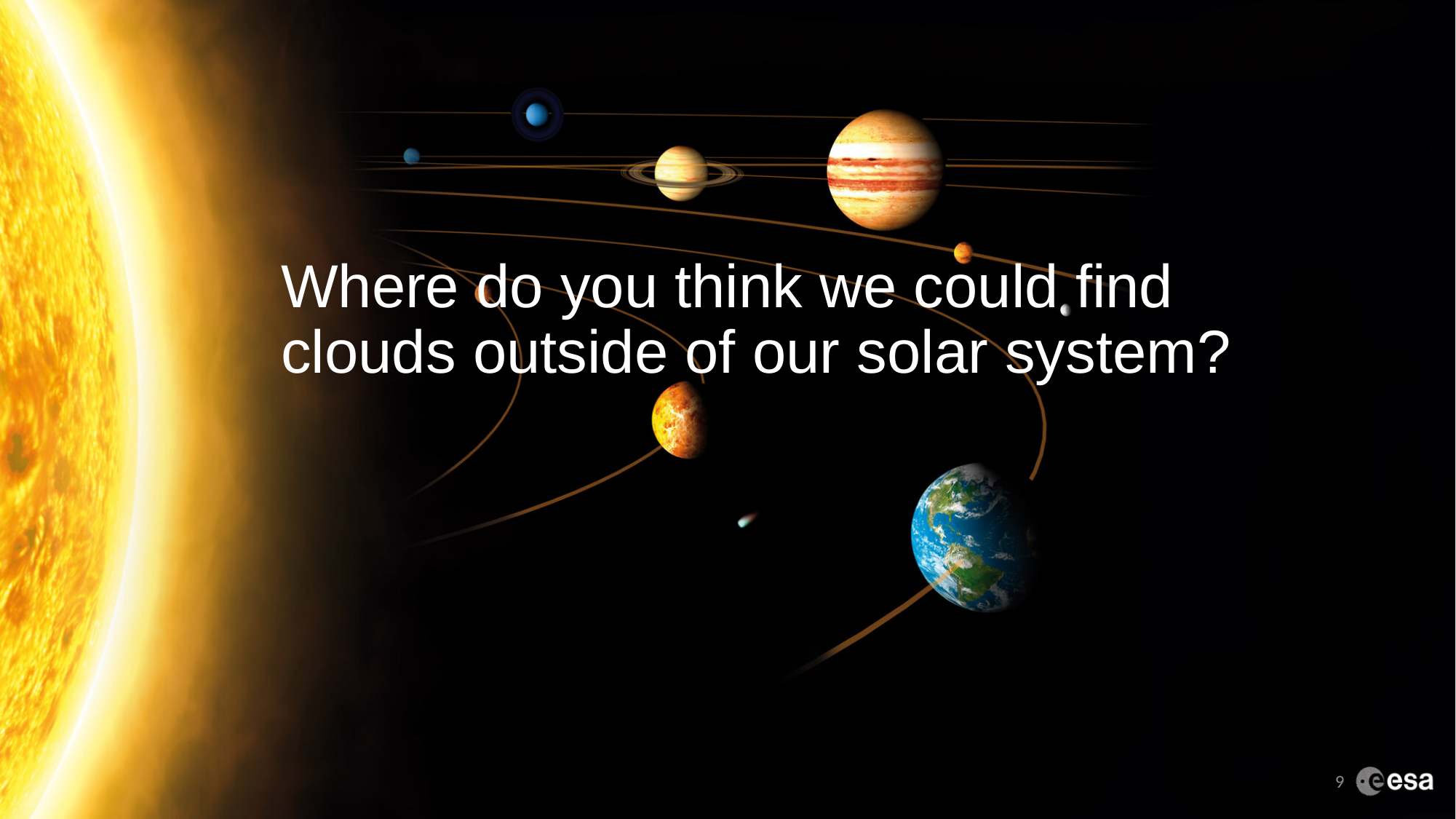

# Where do you think we could find clouds outside of our solar system?
9